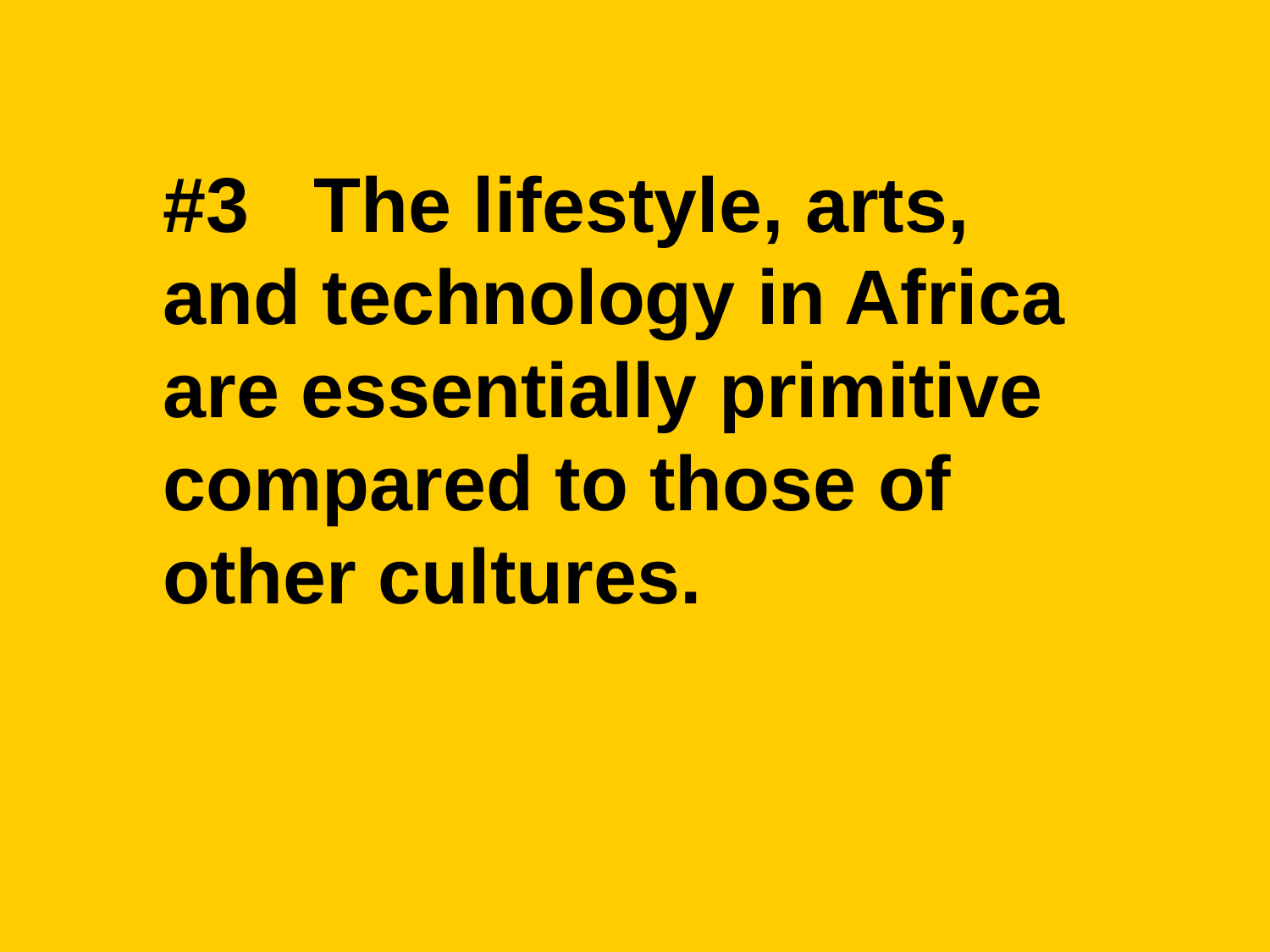

#3   The lifestyle, arts, and technology in Africa are essentially primitive compared to those of other cultures.